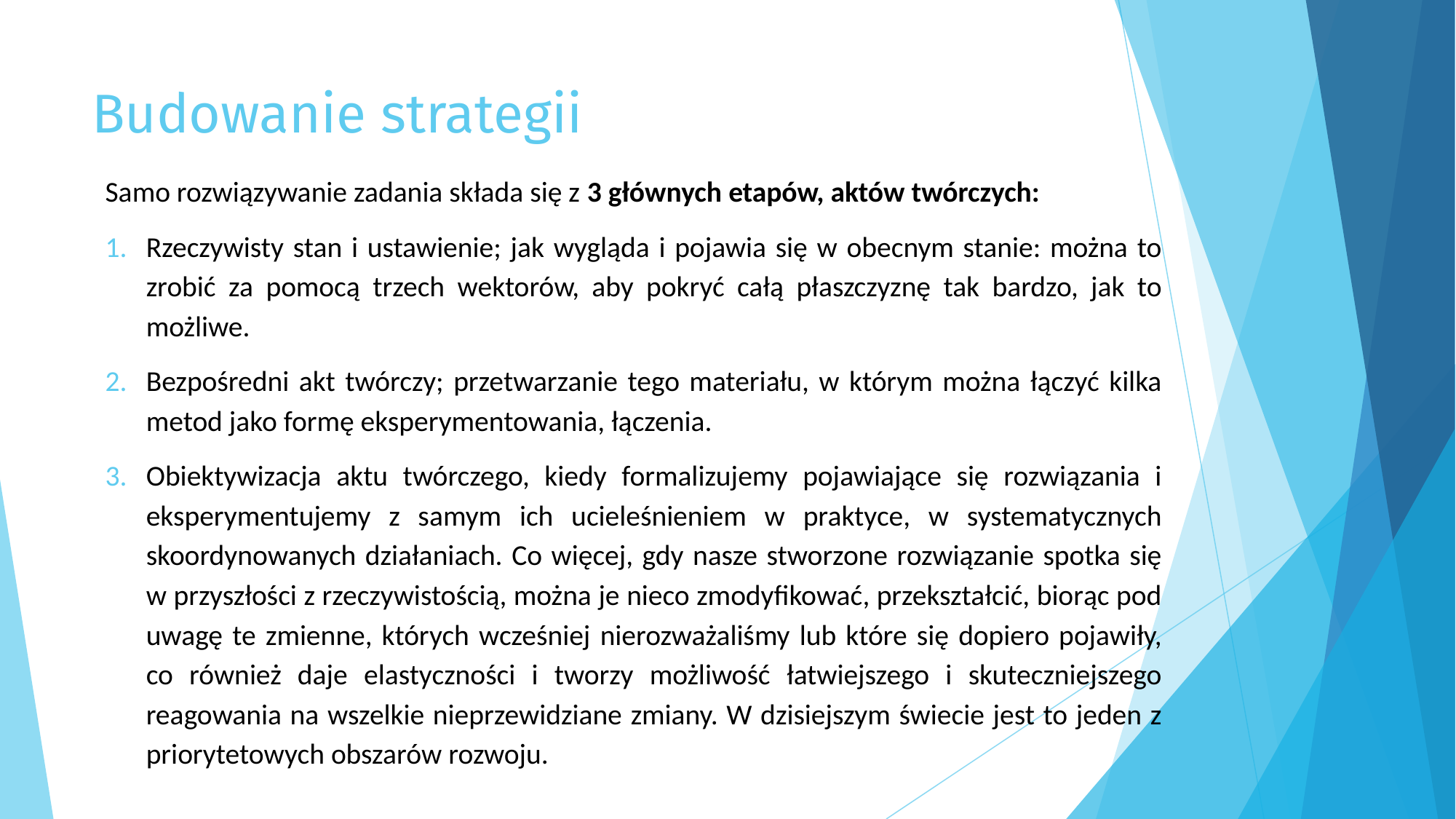

# Budowanie strategii
Samo rozwiązywanie zadania składa się z 3 głównych etapów, aktów twórczych:
Rzeczywisty stan i ustawienie; jak wygląda i pojawia się w obecnym stanie: można to zrobić za pomocą trzech wektorów, aby pokryć całą płaszczyznę tak bardzo, jak to możliwe.
Bezpośredni akt twórczy; przetwarzanie tego materiału, w którym można łączyć kilka metod jako formę eksperymentowania, łączenia.
Obiektywizacja aktu twórczego, kiedy formalizujemy pojawiające się rozwiązania i eksperymentujemy z samym ich ucieleśnieniem w praktyce, w systematycznych skoordynowanych działaniach. Co więcej, gdy nasze stworzone rozwiązanie spotka się w przyszłości z rzeczywistością, można je nieco zmodyfikować, przekształcić, biorąc pod uwagę te zmienne, których wcześniej nierozważaliśmy lub które się dopiero pojawiły, co również daje elastyczności i tworzy możliwość łatwiejszego i skuteczniejszego reagowania na wszelkie nieprzewidziane zmiany. W dzisiejszym świecie jest to jeden z priorytetowych obszarów rozwoju.